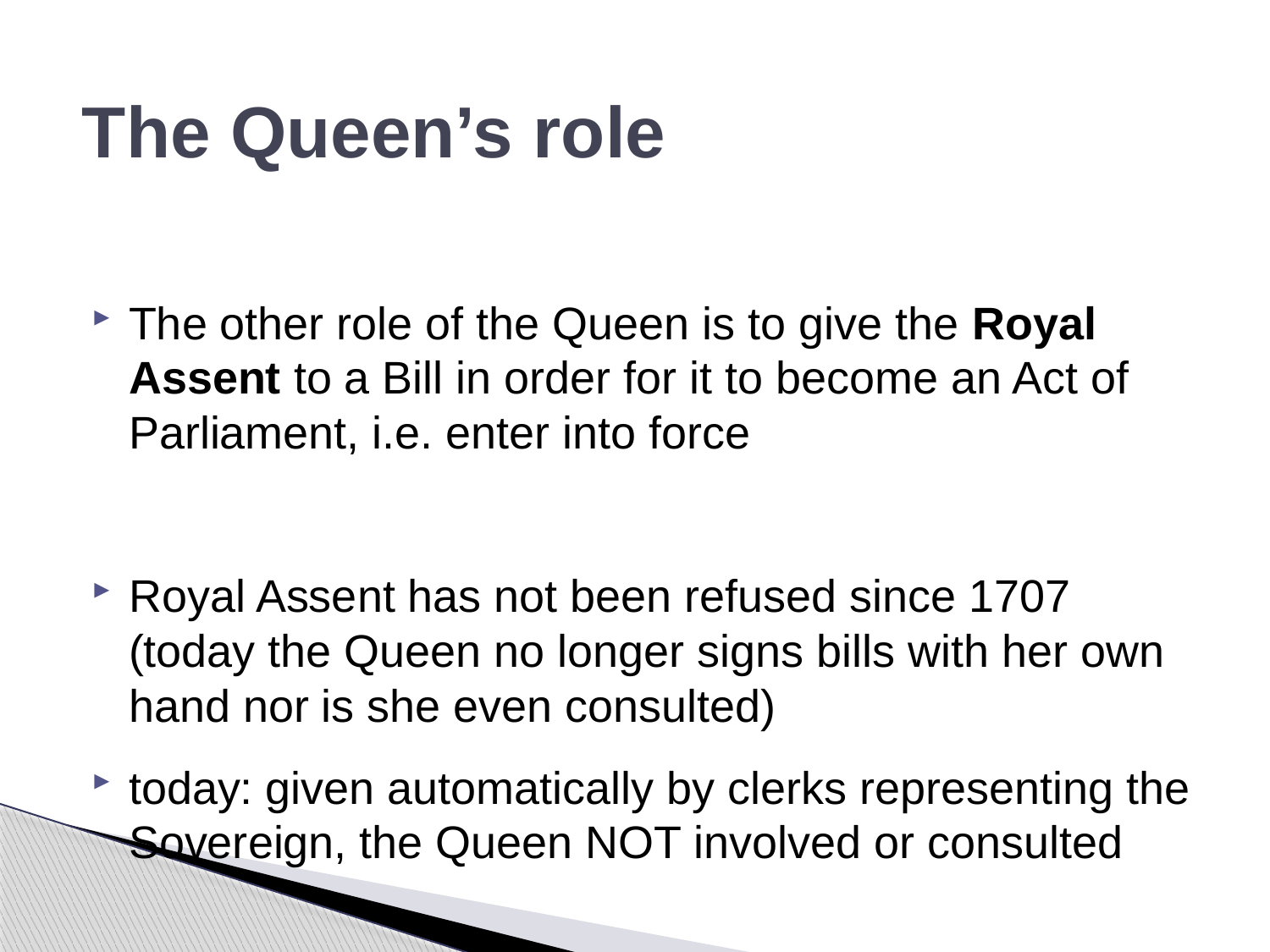

# The Queen’s role

The other role of the Queen is to give the Royal Assent to a Bill in order for it to become an Act of Parliament, i.e. enter into force

Royal Assent has not been refused since 1707 (today the Queen no longer signs bills with her own hand nor is she even consulted)
today: given automatically by clerks representing the Sovereign, the Queen NOT involved or consulted